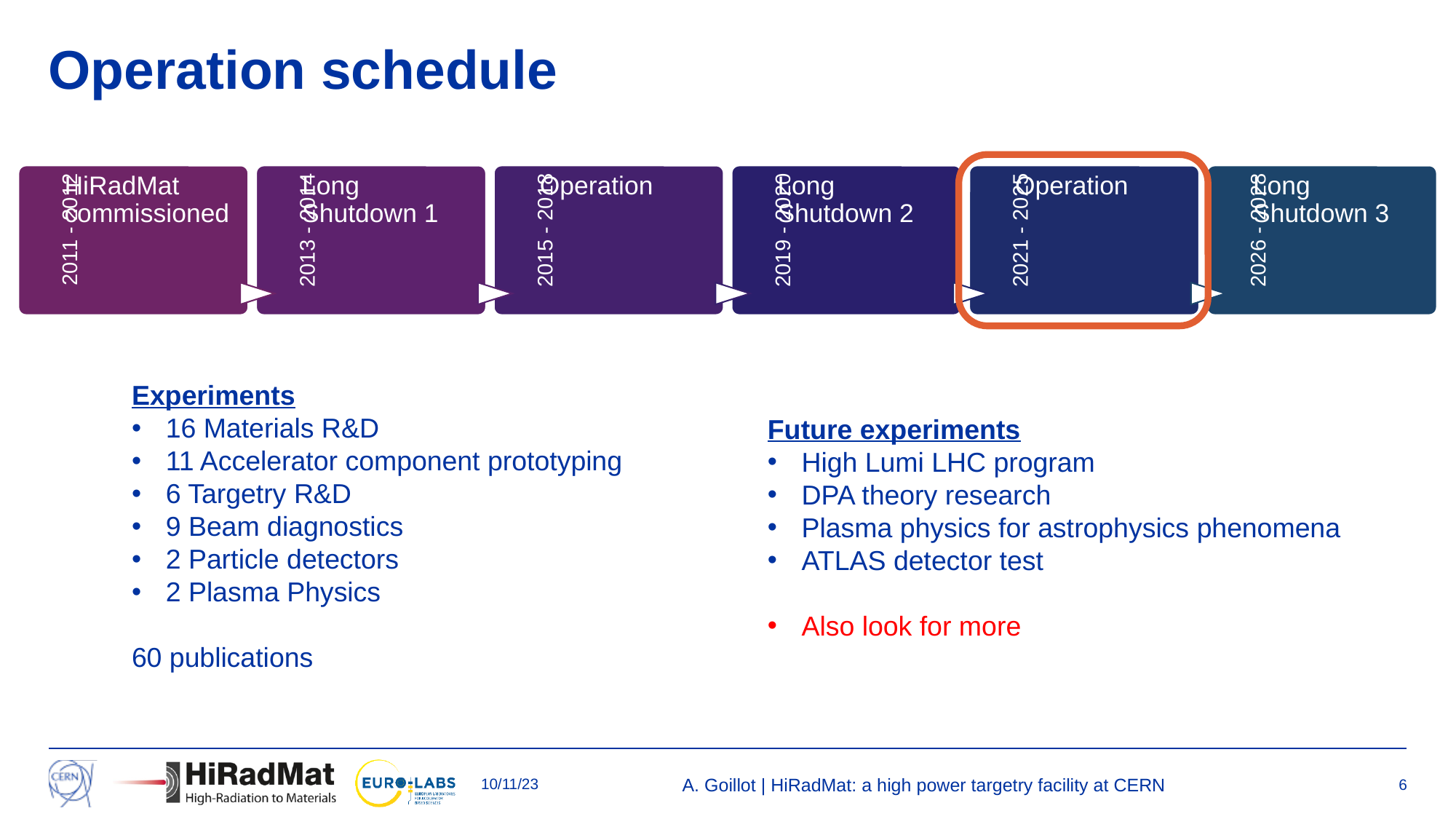

# Operation schedule

2011 - 2012
HiRadMat commissioned
2013 - 2014
Long Shutdown 1
2015 - 2018
Operation
2019 - 2020
Long Shutdown 2
2021 - 2025
Operation
2026 - 2028
Long Shutdown 3
Experiments
16 Materials R&D
11 Accelerator component prototyping
6 Targetry R&D
9 Beam diagnostics
2 Particle detectors
2 Plasma Physics

60 publications
Future experiments
High Lumi LHC program
DPA theory research
Plasma physics for astrophysics phenomena
ATLAS detector test

Also look for more
10/11/23
A. Goillot | HiRadMat: a high power targetry facility at CERN
6